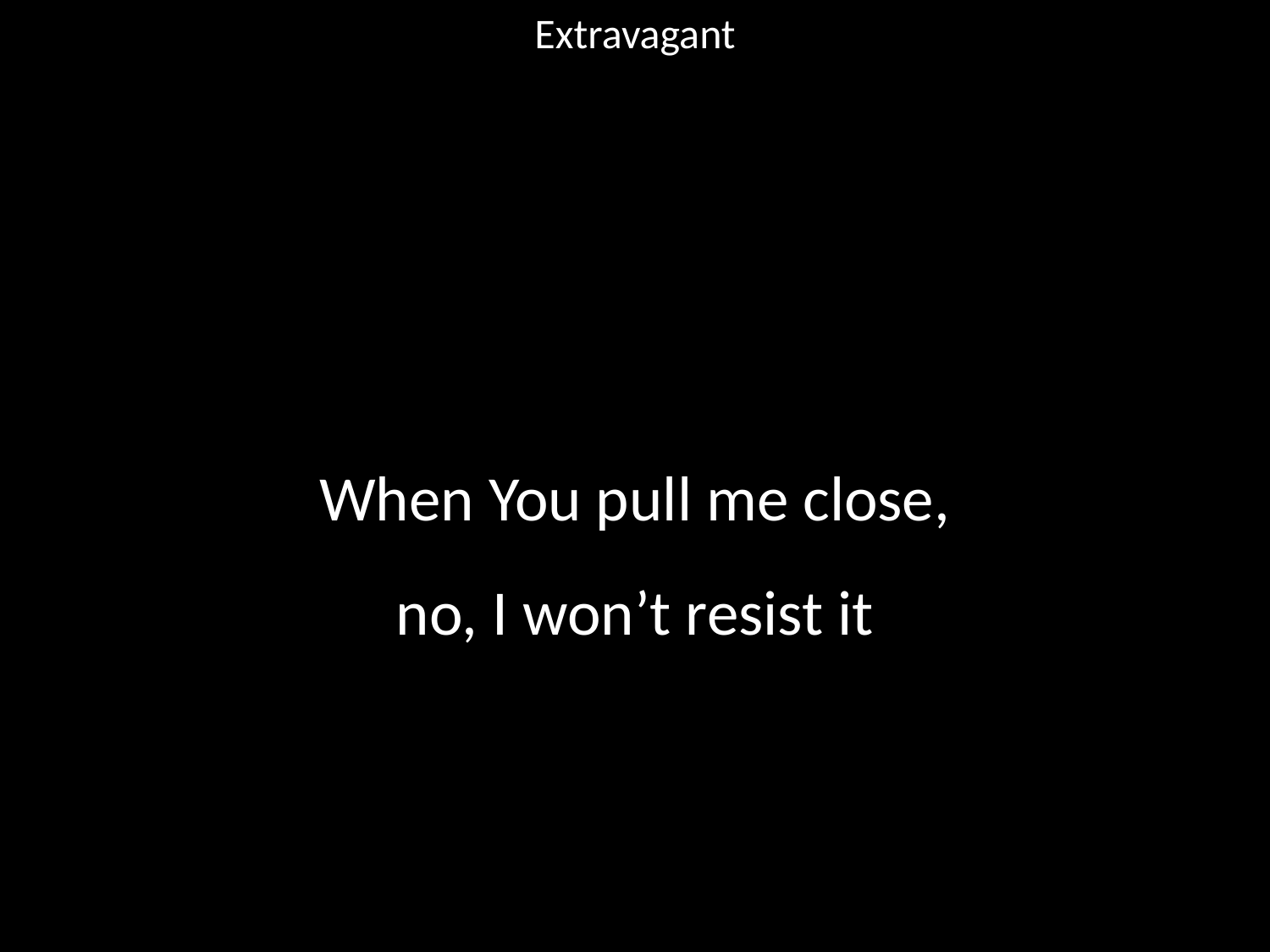

Extravagant
#
When You pull me close,
no, I won’t resist it